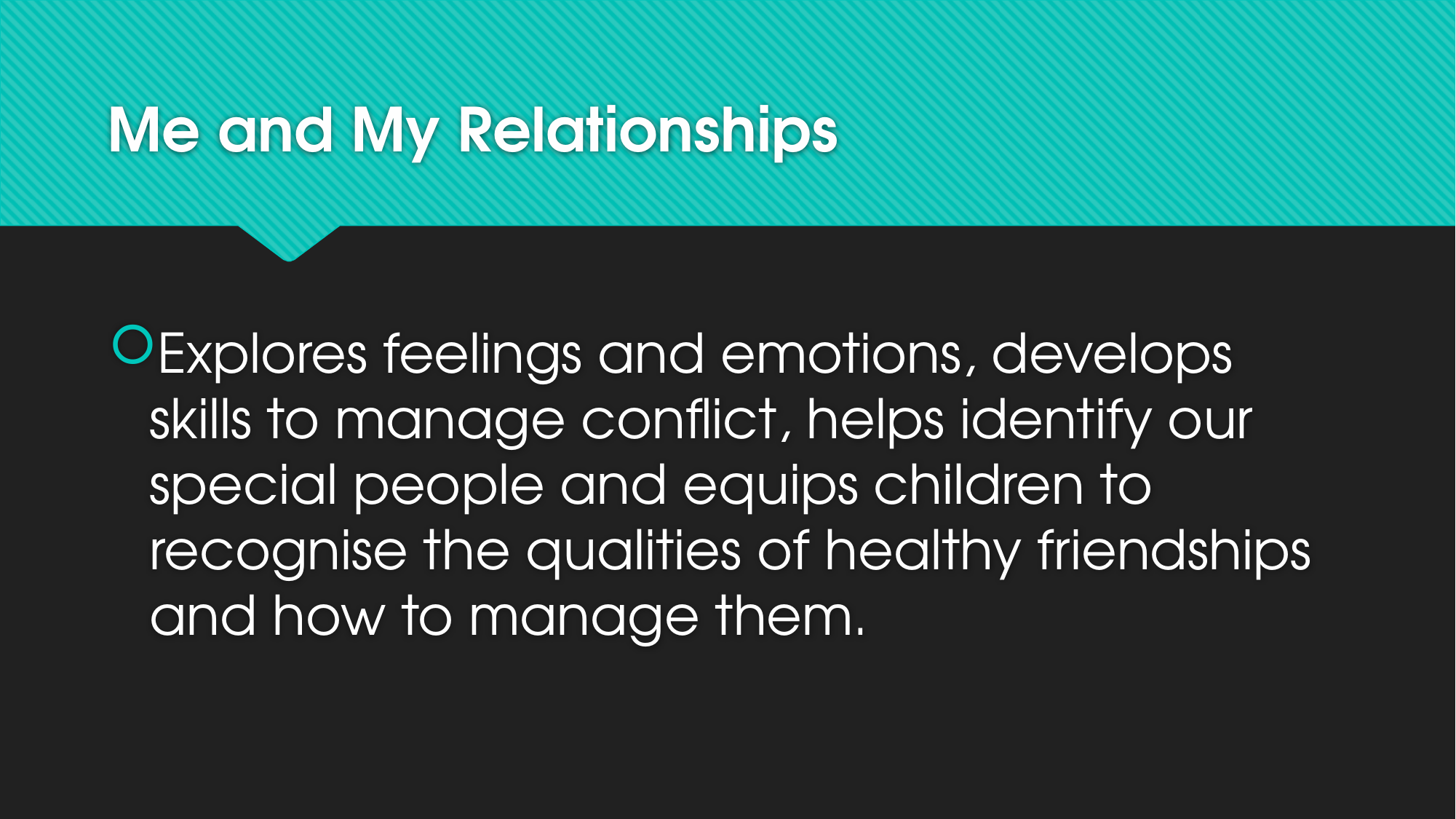

# Me and My Relationships
Explores feelings and emotions, develops skills to manage conflict, helps identify our special people and equips children to recognise the qualities of healthy friendships and how to manage them.